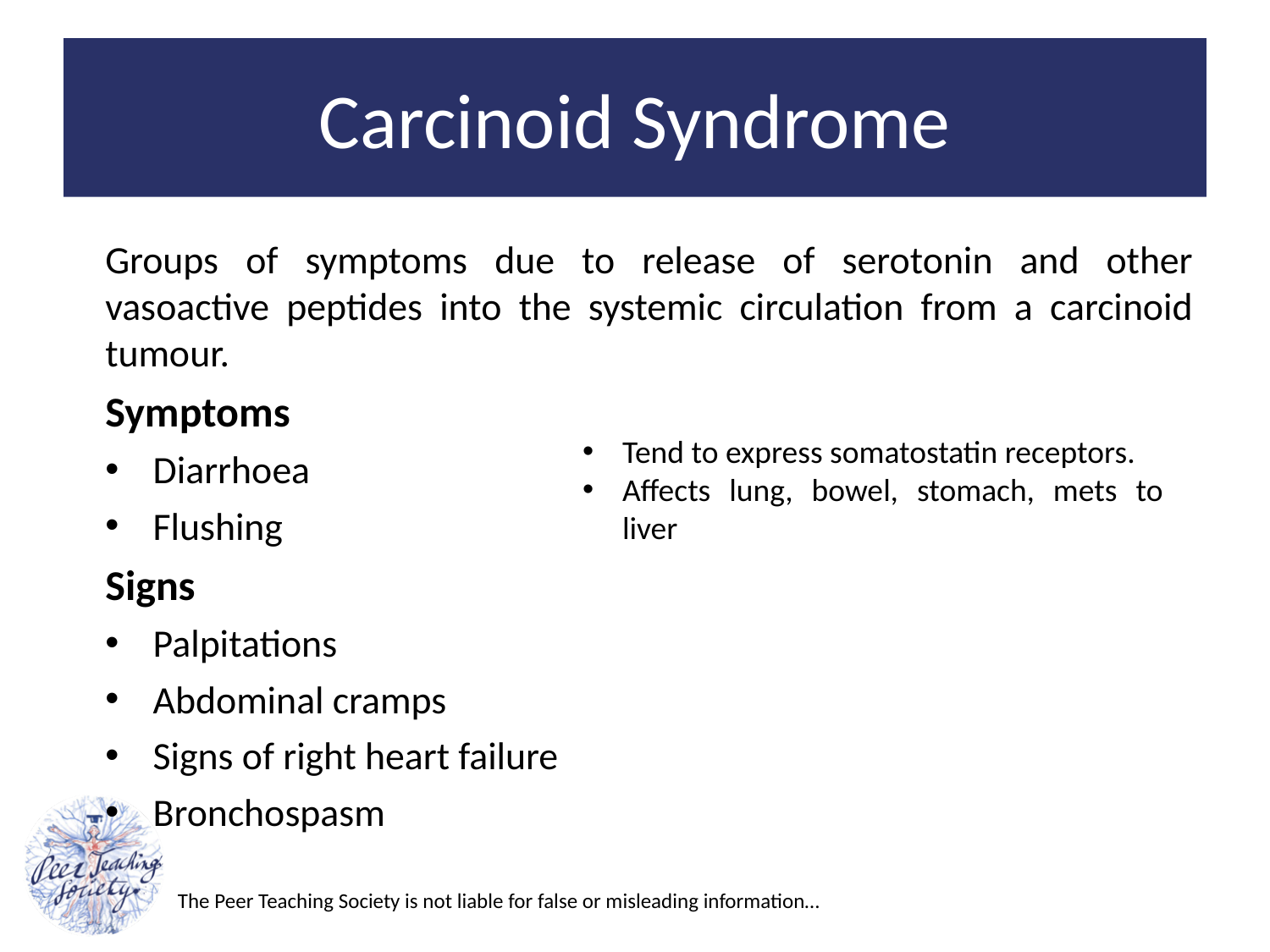

# Carcinoid Syndrome
Groups of symptoms due to release of serotonin and other vasoactive peptides into the systemic circulation from a carcinoid tumour.
Symptoms
Diarrhoea
Flushing
Signs
Palpitations
Abdominal cramps
Signs of right heart failure
Bronchospasm

Tend to express somatostatin receptors.
Affects lung, bowel, stomach, mets to liver